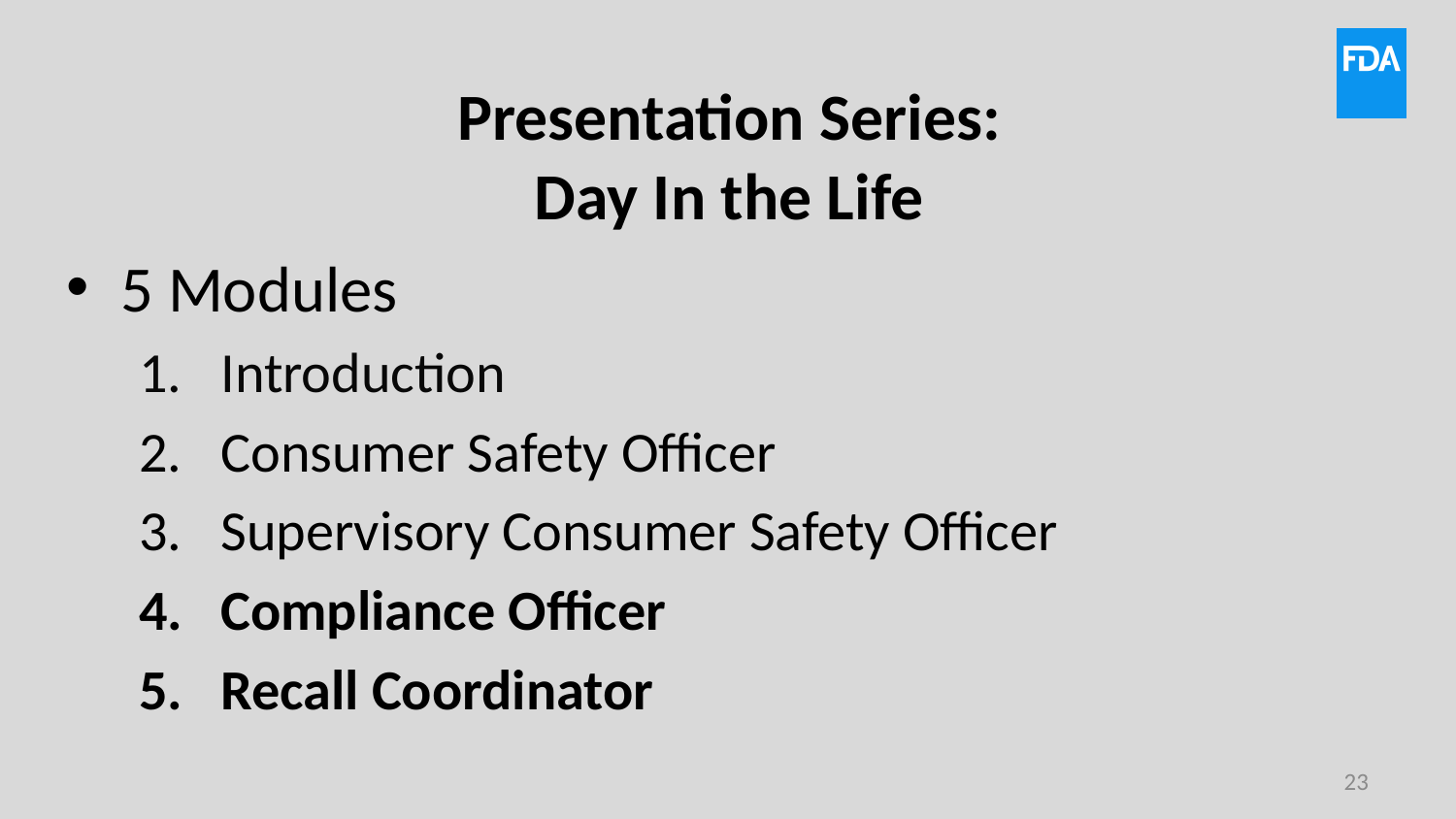

# Presentation Series: Day In the Life
5 Modules
Introduction
Consumer Safety Officer
Supervisory Consumer Safety Officer
Compliance Officer
Recall Coordinator

23